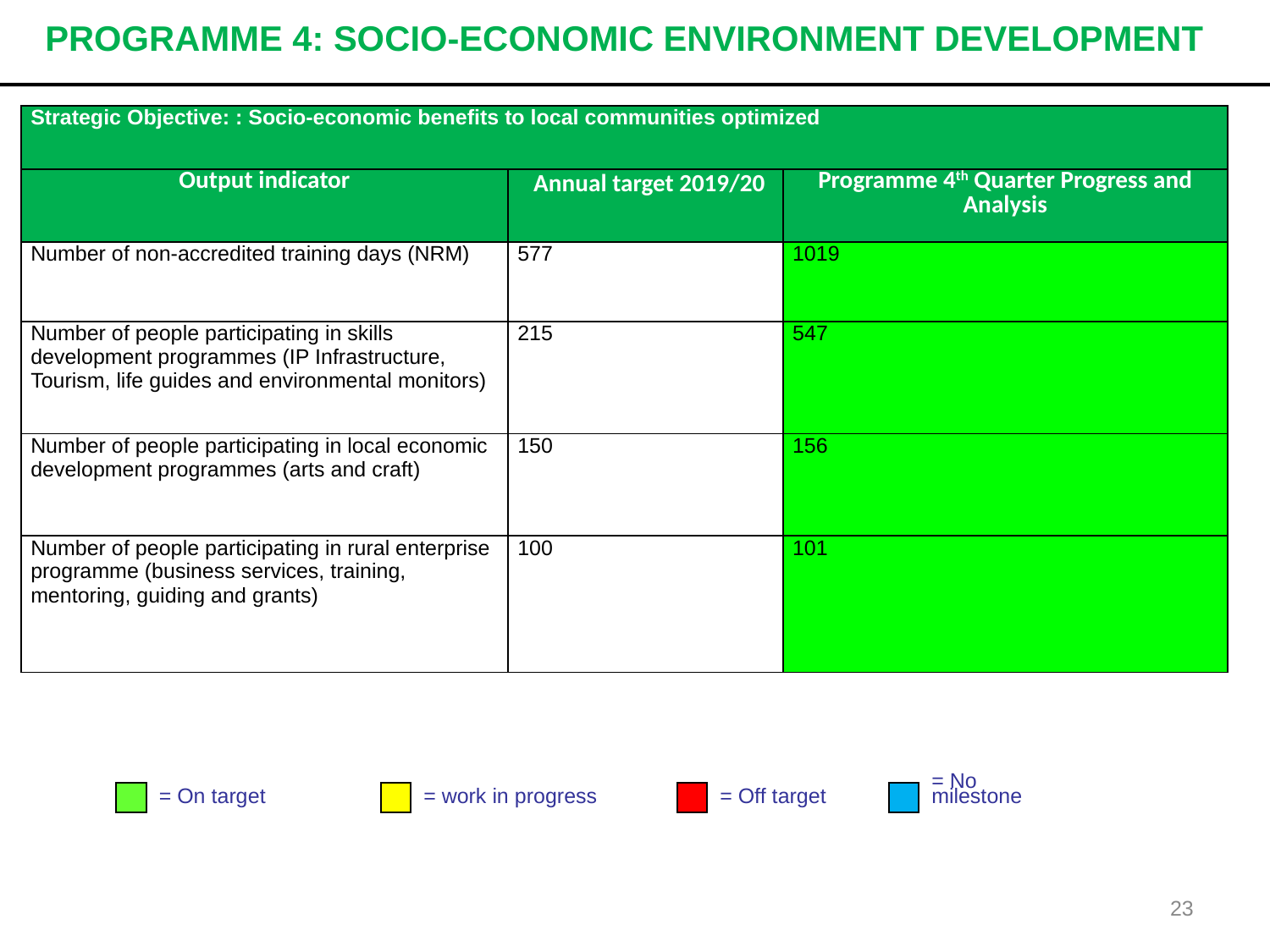

# PROGRAMME 4: SOCIO-ECONOMIC ENVIRONMENT DEVELOPMENT

| Strategic Objective: : Socio-economic benefits to local communities optimized |  |  |
| --- | --- | --- |
| Output indicator | Annual target 2019/20 | Programme 4th Quarter Progress and Analysis |
| Number of non-accredited training days (NRM) | 577 | 1019 |
| Number of people participating in skills development programmes (IP Infrastructure, Tourism, life guides and environmental monitors) | 215 | 547 |
| Number of people participating in local economic development programmes (arts and craft) | 150 | 156 |
| Number of people participating in rural enterprise programme (business services, training, mentoring, guiding and grants) | 100 | 101 |
= On target
= work in progress
= Off target

= No
milestone
23